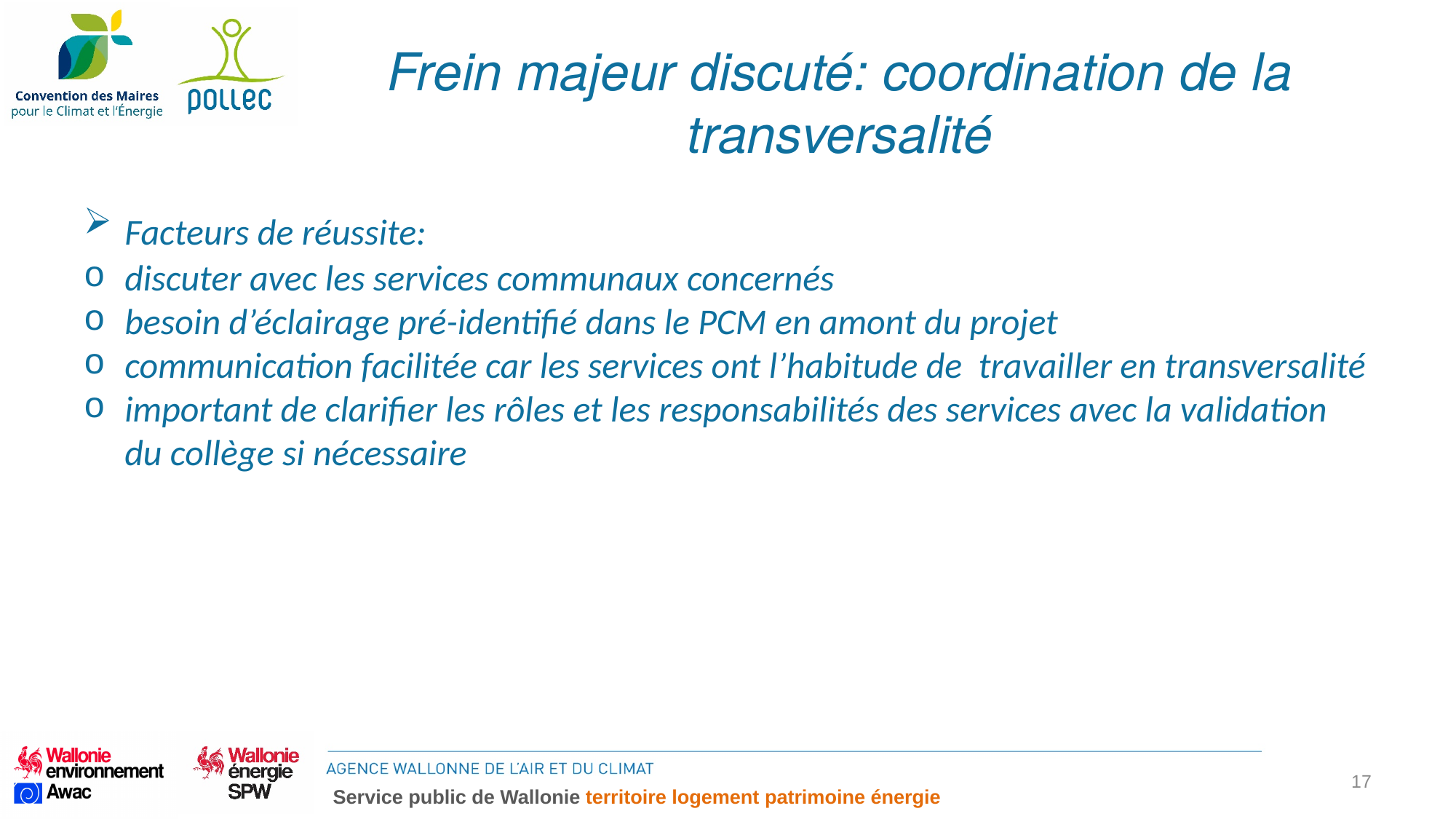

# Frein majeur discuté: coordination de la transversalité
Facteurs de réussite:
discuter avec les services communaux concernés
besoin d’éclairage pré-identifié dans le PCM en amont du projet
communication facilitée car les services ont l’habitude de  travailler en transversalité
important de clarifier les rôles et les responsabilités des services avec la validation du collège si nécessaire
17